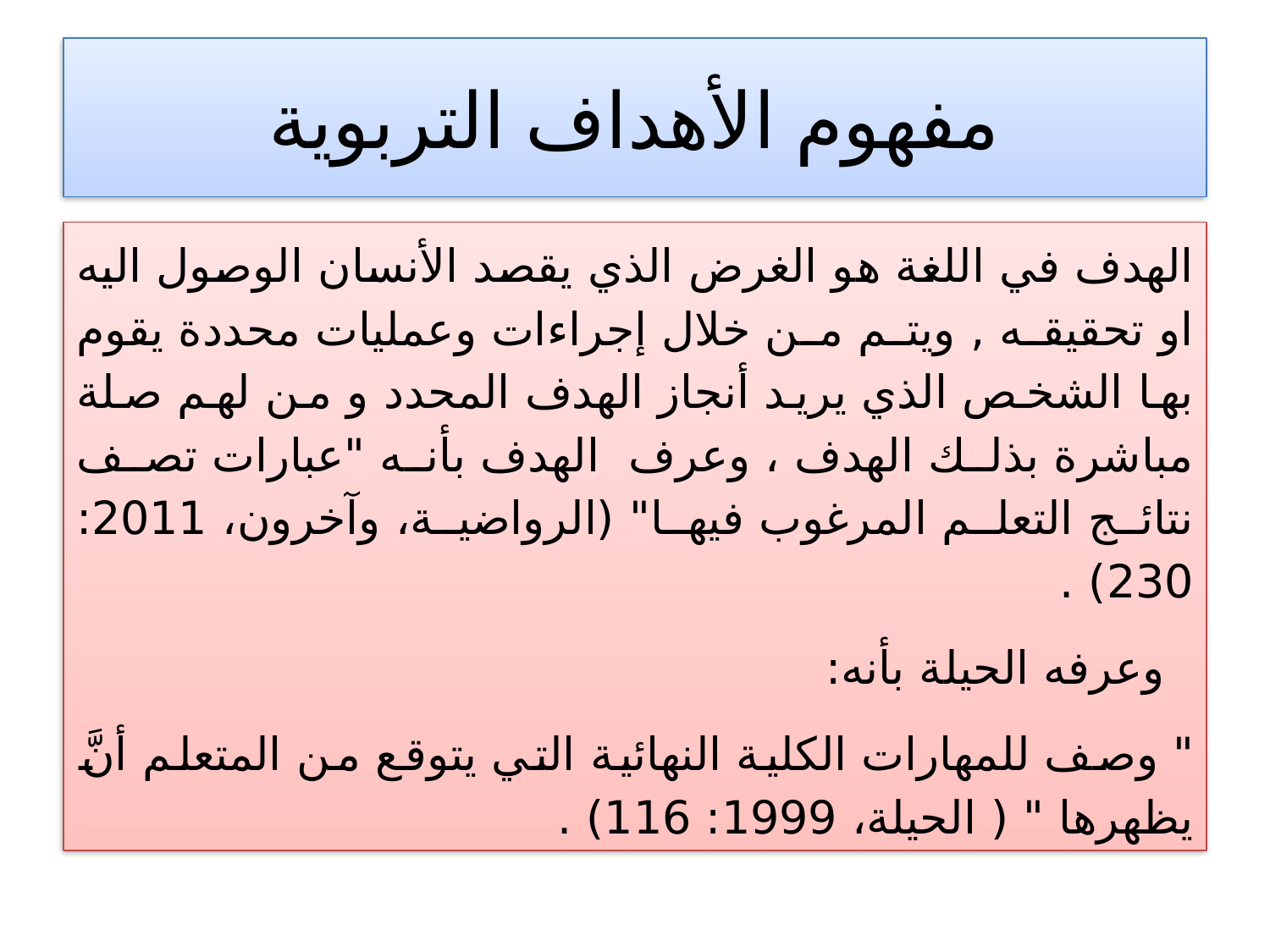

# مفهوم الأهداف التربوية
الهدف في اللغة هو الغرض الذي يقصد الأنسان الوصول اليه او تحقيقه , ويتم من خلال إجراءات وعمليات محددة يقوم بها الشخص الذي يريد أنجاز الهدف المحدد و من لهم صلة مباشرة بذلك الهدف ، وعرف  الهدف بأنه "عبارات تصف نتائج التعلم المرغوب فيها" (الرواضية، وآخرون، 2011: 230) .
  وعرفه الحيلة بأنه:
" وصف للمهارات الكلية النهائية التي يتوقع من المتعلم أنَّ يظهرها " ( الحيلة، 1999: 116) .